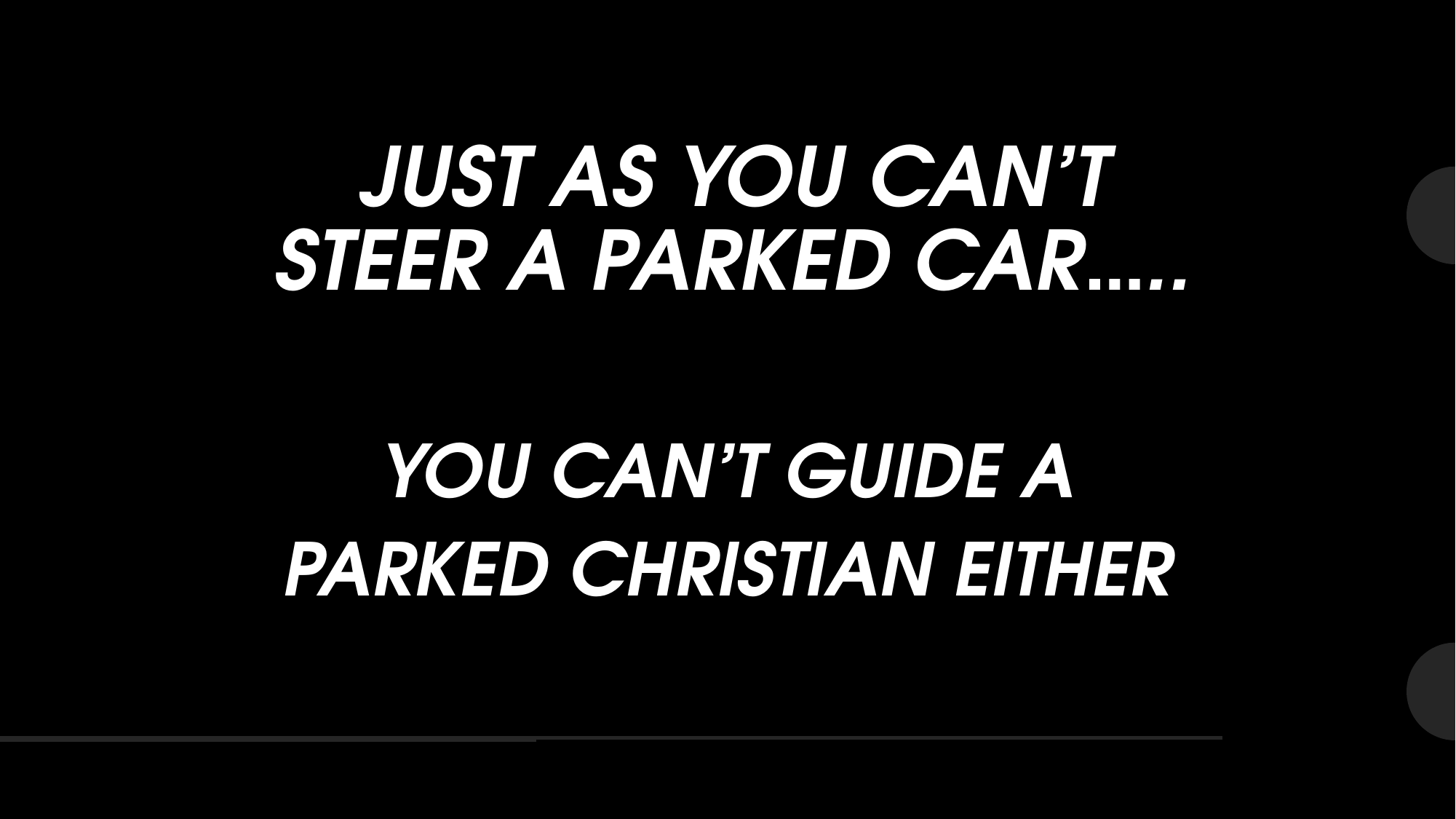

# JUST AS YOU CAN’T STEER A PARKED CAR…..
YOU CAN’T GUIDE A PARKED CHRISTIAN EITHER